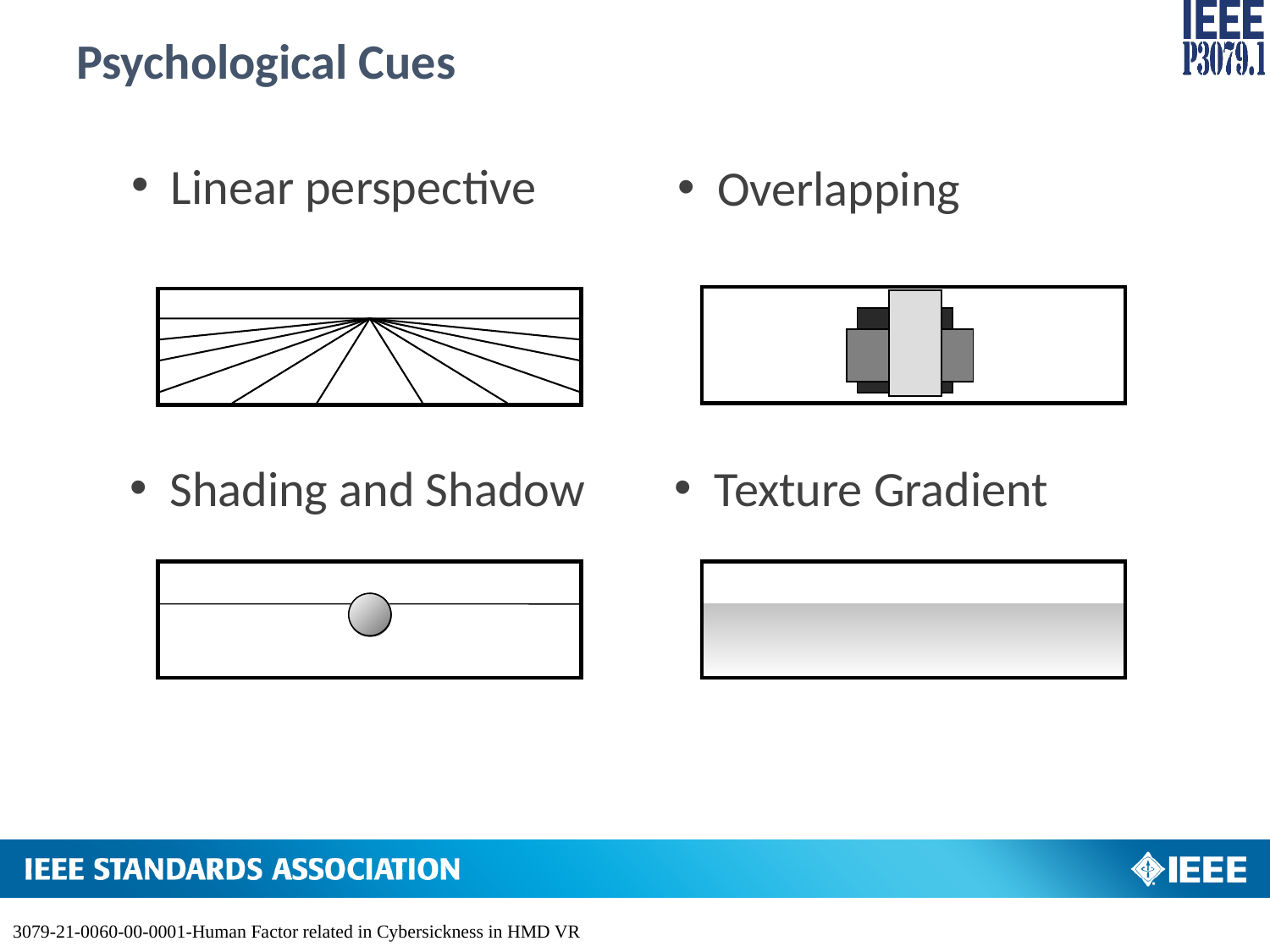

# Psychological Cues
Linear perspective
Overlapping

Shading and Shadow
Texture Gradient